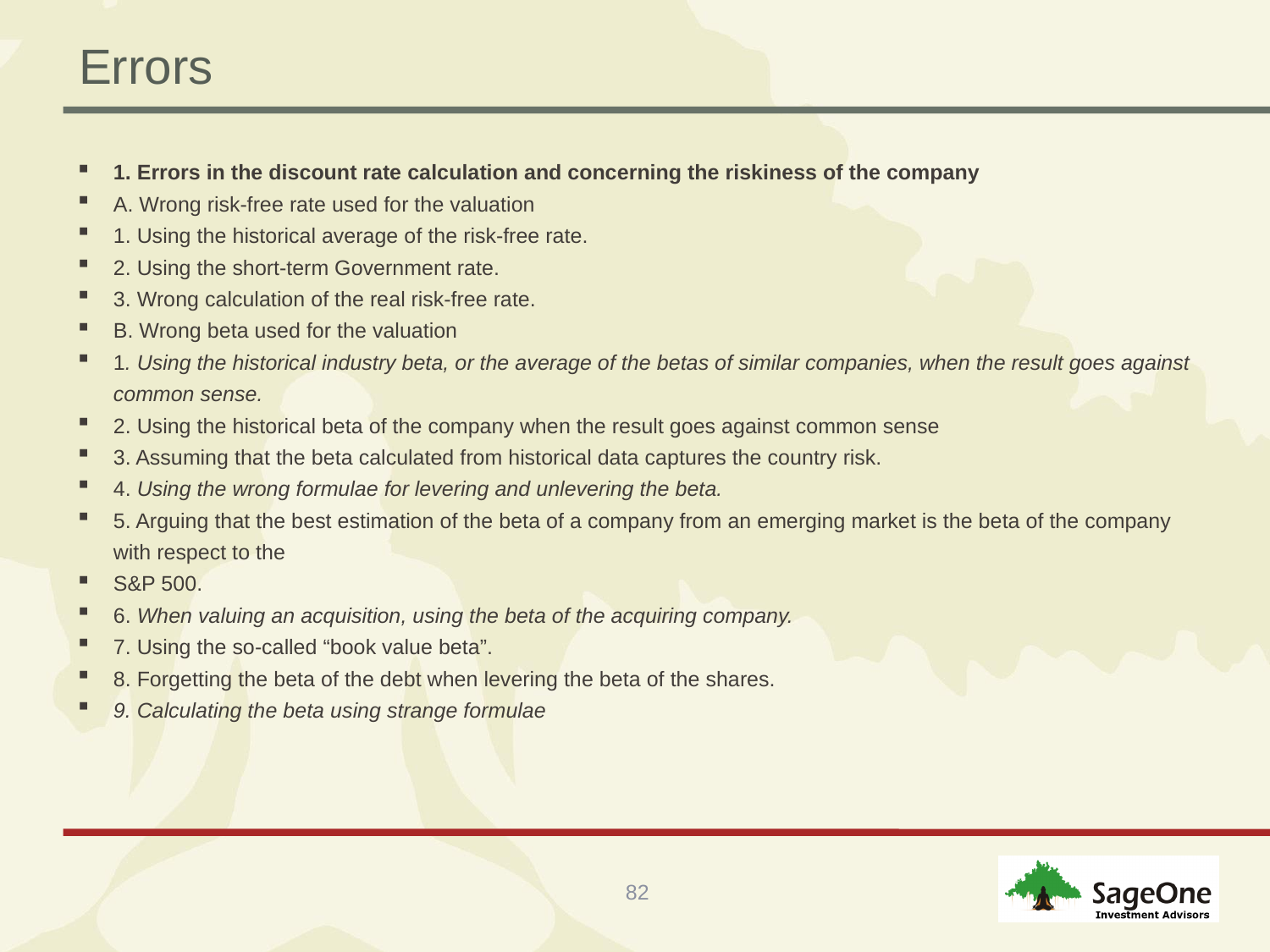

# Errors
1. Errors in the discount rate calculation and concerning the riskiness of the company
A. Wrong risk-free rate used for the valuation
1. Using the historical average of the risk-free rate.
2. Using the short-term Government rate.
3. Wrong calculation of the real risk-free rate.
B. Wrong beta used for the valuation
1. Using the historical industry beta, or the average of the betas of similar companies, when the result goes against common sense.
2. Using the historical beta of the company when the result goes against common sense
3. Assuming that the beta calculated from historical data captures the country risk.
4. Using the wrong formulae for levering and unlevering the beta.
5. Arguing that the best estimation of the beta of a company from an emerging market is the beta of the company with respect to the
S&P 500.
6. When valuing an acquisition, using the beta of the acquiring company.
7. Using the so-called “book value beta”.
8. Forgetting the beta of the debt when levering the beta of the shares.
9. Calculating the beta using strange formulae
82